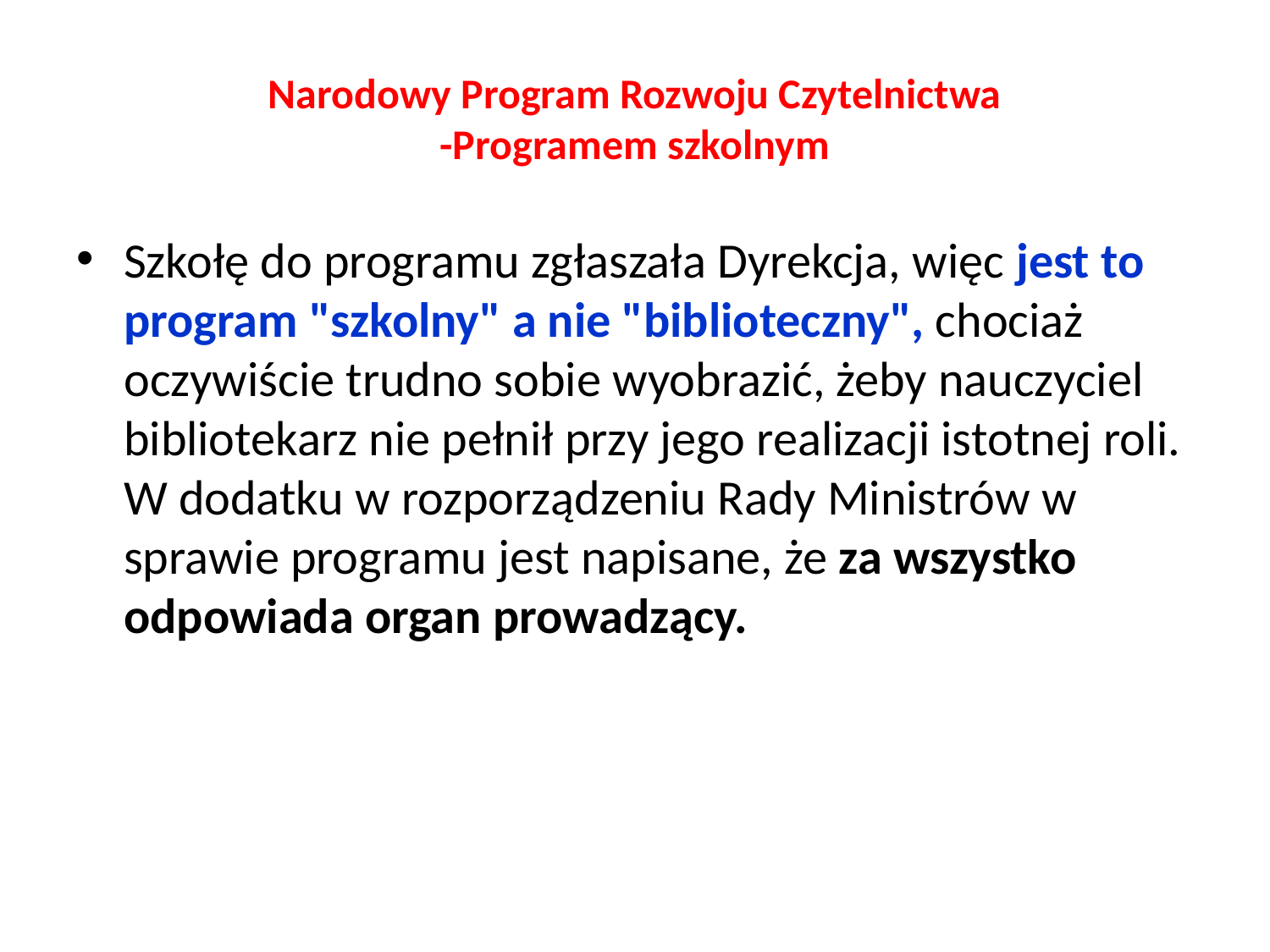

# Narodowy Program Rozwoju Czytelnictwa -Programem szkolnym
Szkołę do programu zgłaszała Dyrekcja, więc jest to program "szkolny" a nie "biblioteczny", chociaż oczywiście trudno sobie wyobrazić, żeby nauczyciel bibliotekarz nie pełnił przy jego realizacji istotnej roli. W dodatku w rozporządzeniu Rady Ministrów w sprawie programu jest napisane, że za wszystko odpowiada organ prowadzący.